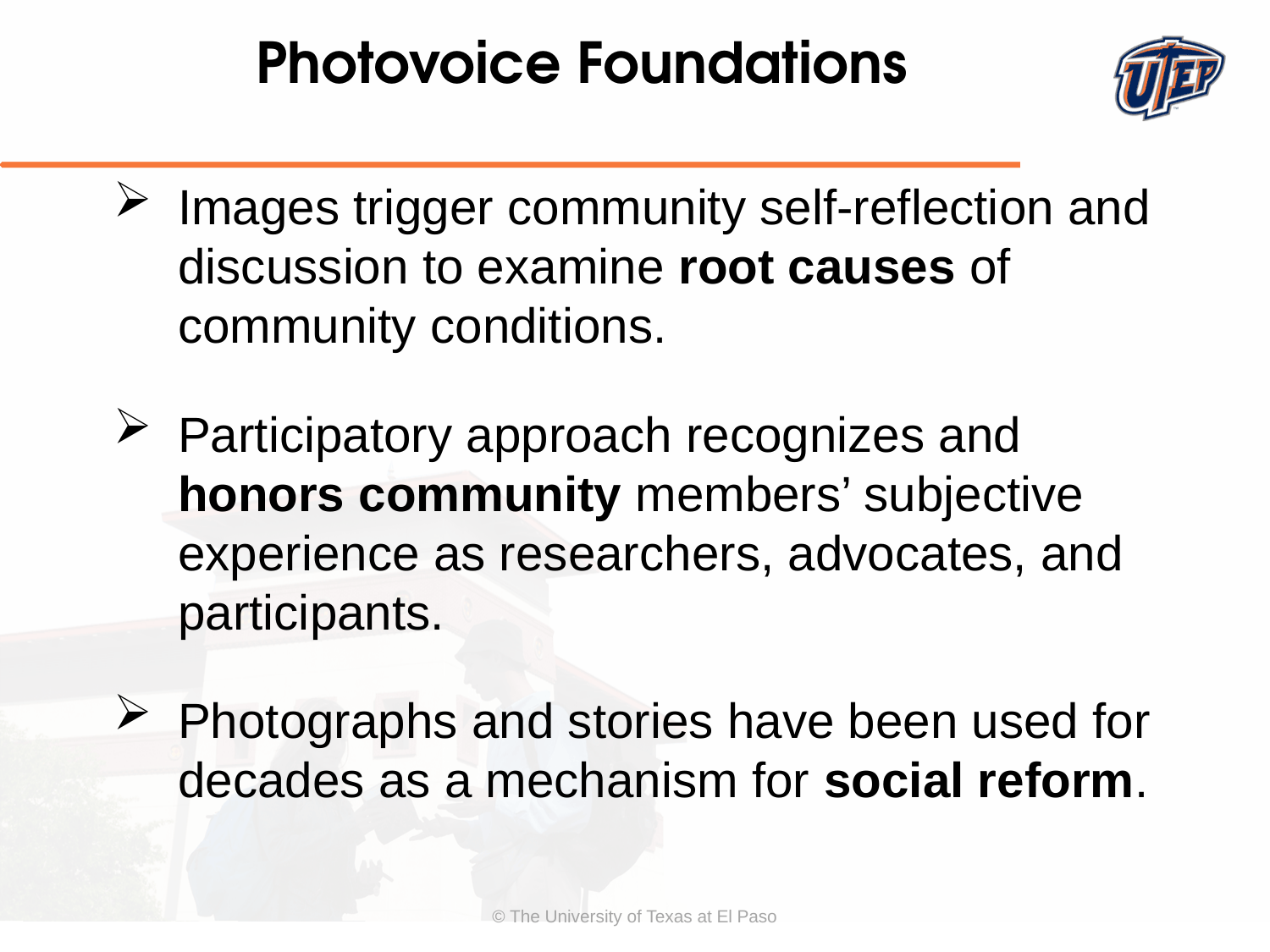

Photovoice Foundations
Images trigger community self-reflection and discussion to examine root causes of community conditions.
Participatory approach recognizes and honors community members’ subjective experience as researchers, advocates, and participants.
Photographs and stories have been used for decades as a mechanism for social reform.